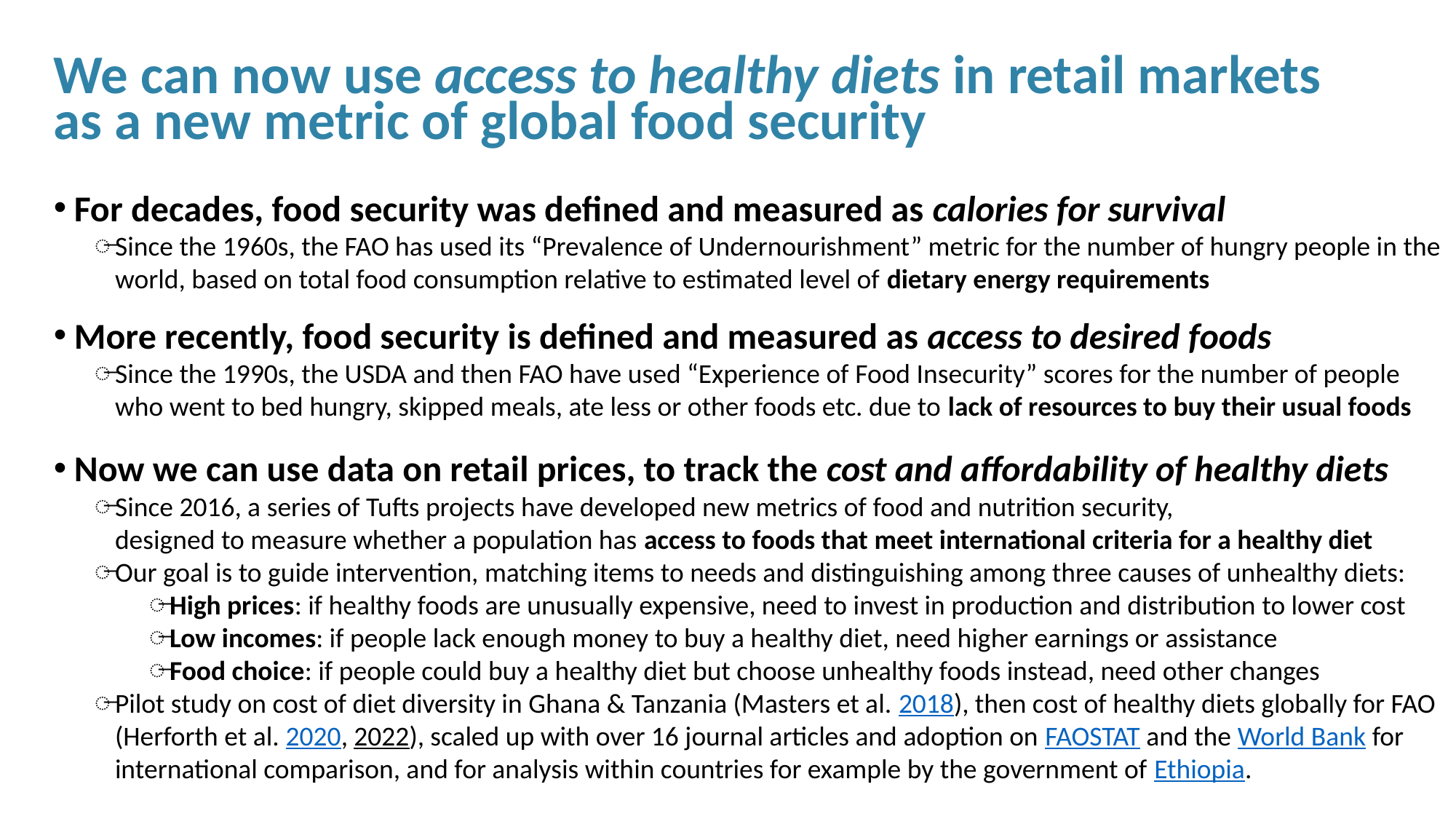

We can now use access to healthy diets in retail markets
as a new metric of global food security
For decades, food security was defined and measured as calories for survival
Since the 1960s, the FAO has used its “Prevalence of Undernourishment” metric for the number of hungry people in the world, based on total food consumption relative to estimated level of dietary energy requirements
More recently, food security is defined and measured as access to desired foods
Since the 1990s, the USDA and then FAO have used “Experience of Food Insecurity” scores for the number of people who went to bed hungry, skipped meals, ate less or other foods etc. due to lack of resources to buy their usual foods

Now we can use data on retail prices, to track the cost and affordability of healthy diets
Since 2016, a series of Tufts projects have developed new metrics of food and nutrition security,
designed to measure whether a population has access to foods that meet international criteria for a healthy diet
Our goal is to guide intervention, matching items to needs and distinguishing among three causes of unhealthy diets:
High prices: if healthy foods are unusually expensive, need to invest in production and distribution to lower cost
Low incomes: if people lack enough money to buy a healthy diet, need higher earnings or assistance
Food choice: if people could buy a healthy diet but choose unhealthy foods instead, need other changes
Pilot study on cost of diet diversity in Ghana & Tanzania (Masters et al. 2018), then cost of healthy diets globally for FAO (Herforth et al. 2020, 2022), scaled up with over 16 journal articles and adoption on FAOSTAT and the World Bank for international comparison, and for analysis within countries for example by the government of Ethiopia.